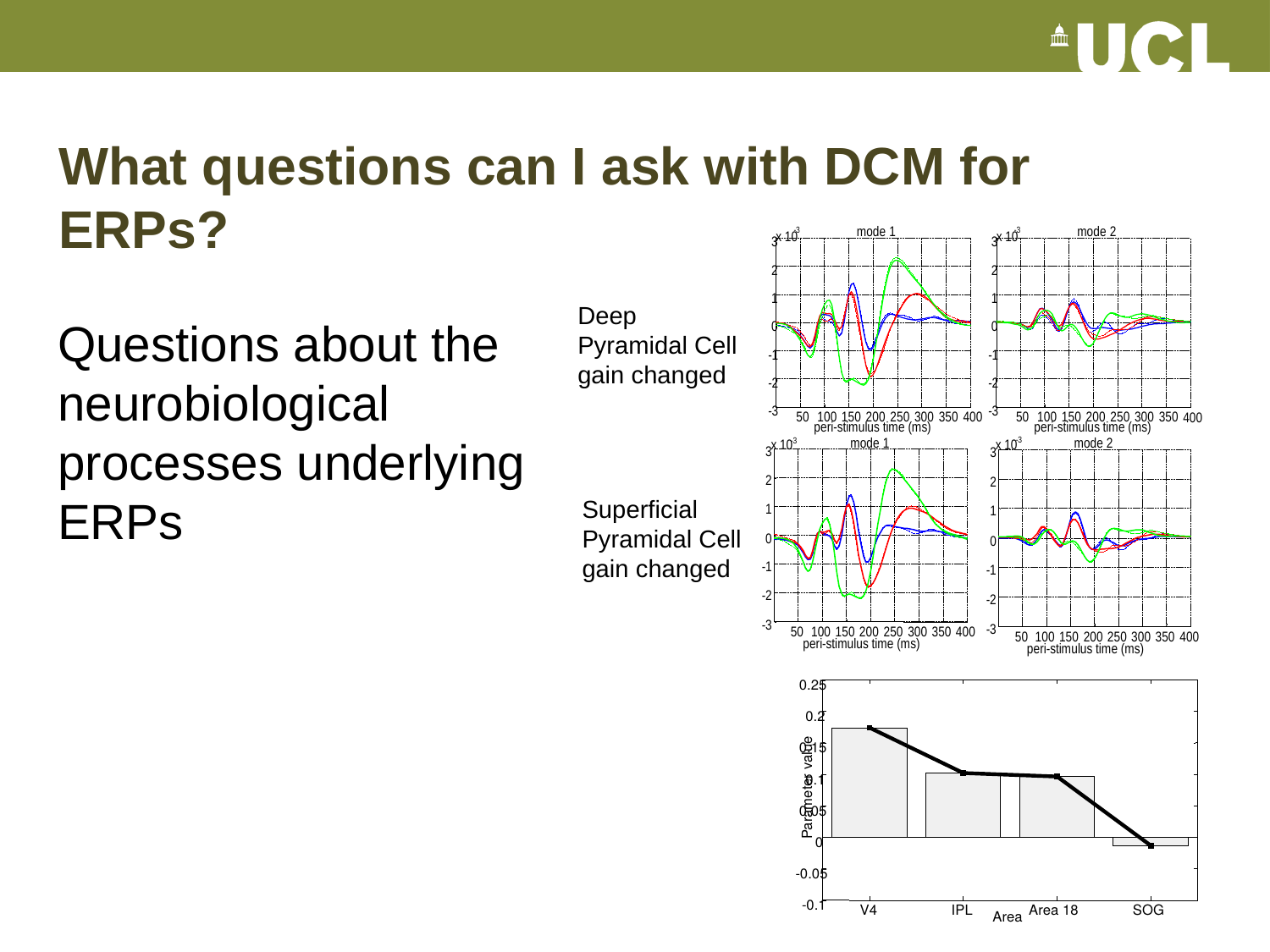

# What questions can I ask with DCM for ERPs?
mode 1
-3
x 10
3

2

1

0

-1

-2

-3

50
100
150
200
250
300
350
400
peri-stimulus time (ms)
mode 2
-3
x 10
3

2

1

0

-1

-2

-3

50
100
150
200
250
300
350
peri-stimulus time (ms)
Deep Pyramidal Cell gain changed
Questions about the neurobiological processes underlying ERPs
400
mode 1
-3
x 10
3

2

1

0

-1

-2

-3

50
100
150
200
250
300
350
400
peri-stimulus time (ms)
-3
x 10
3

2

1

0

-1

-2

-3

50
100
150
200
250
300
350
400
peri-stimulus time (ms)
mode 2
Superficial Pyramidal Cell gain changed
0.25

0.2

0.15

0.1

Parameter value
0.05

0

-0.05

-0.1

V4
IPL
Area 18
SOG
Area